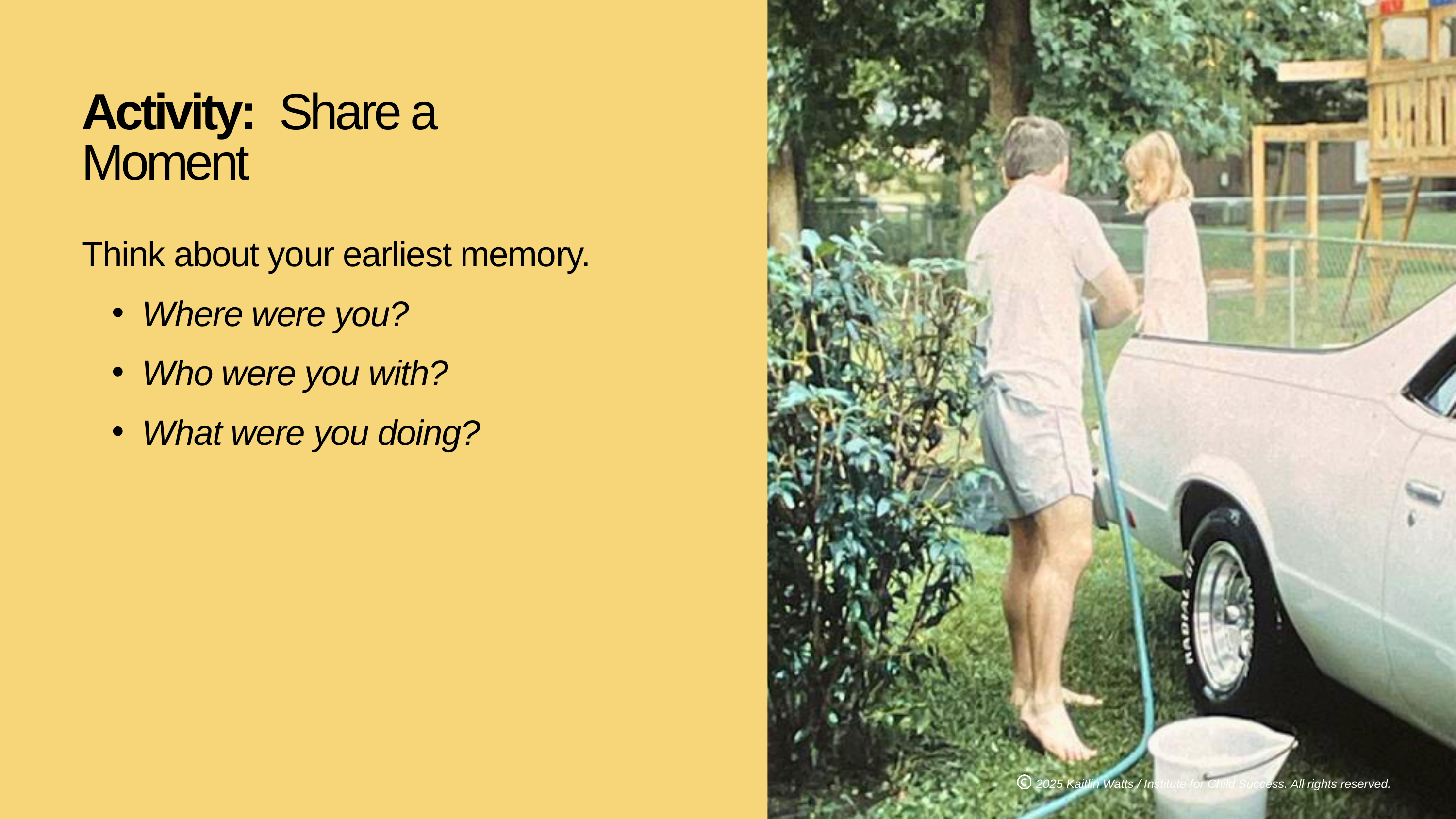

Activity:  Share a Moment
Think about your earliest memory.
Where were you?
Who were you with?
What were you doing?

2025 Kaitlin Watts / Institute for Child Success. All rights reserved.